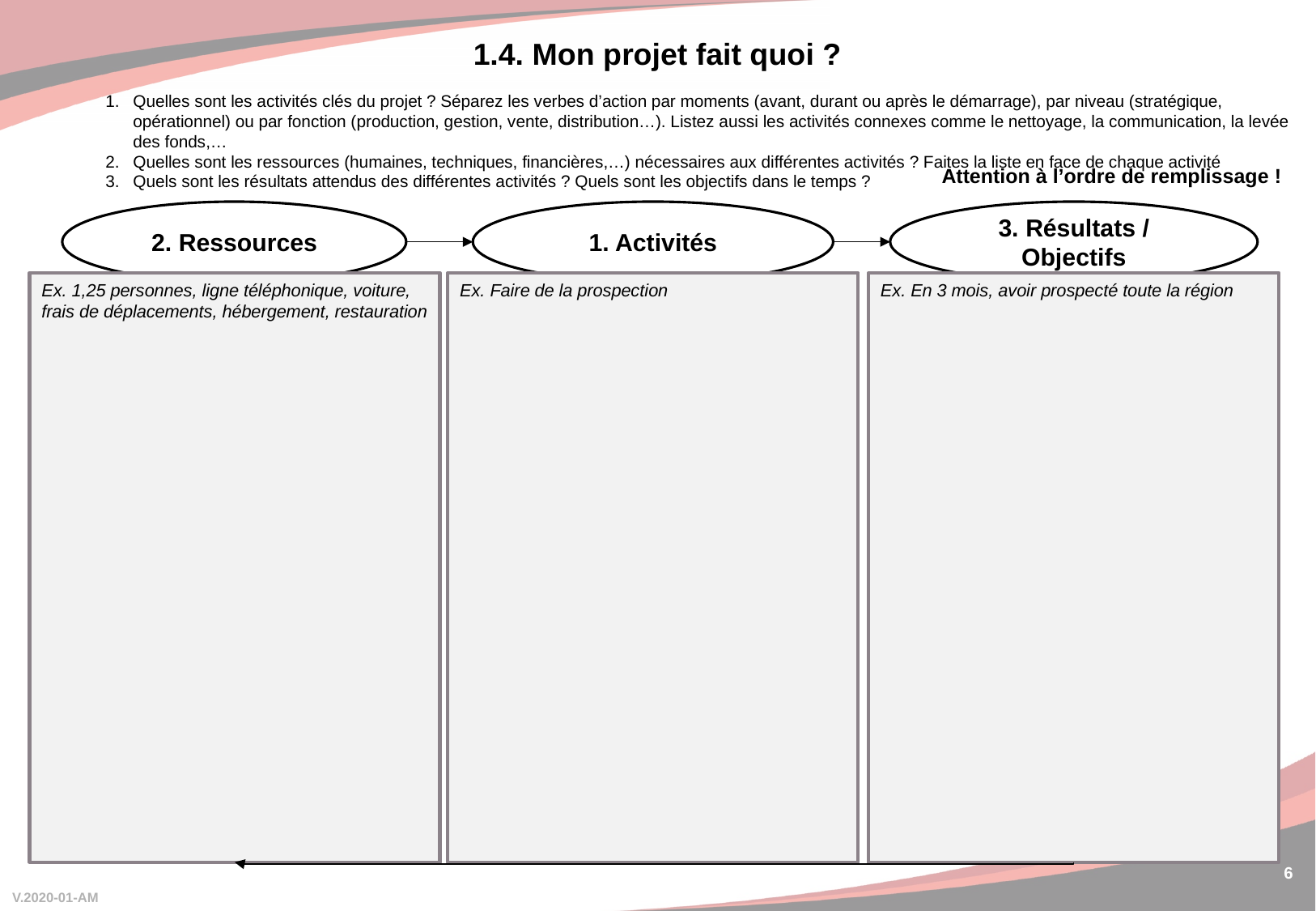

1.4. Mon projet fait quoi ?
Quelles sont les activités clés du projet ? Séparez les verbes d’action par moments (avant, durant ou après le démarrage), par niveau (stratégique, opérationnel) ou par fonction (production, gestion, vente, distribution…). Listez aussi les activités connexes comme le nettoyage, la communication, la levée des fonds,…
Quelles sont les ressources (humaines, techniques, financières,…) nécessaires aux différentes activités ? Faites la liste en face de chaque activité
Quels sont les résultats attendus des différentes activités ? Quels sont les objectifs dans le temps ?
Attention à l’ordre de remplissage !
2. Ressources
1. Activités
3. Résultats / Objectifs
Ex. 1,25 personnes, ligne téléphonique, voiture, frais de déplacements, hébergement, restauration
Ex. Faire de la prospection
Ex. En 3 mois, avoir prospecté toute la région
2
1
3
6
V.2020-01-AM